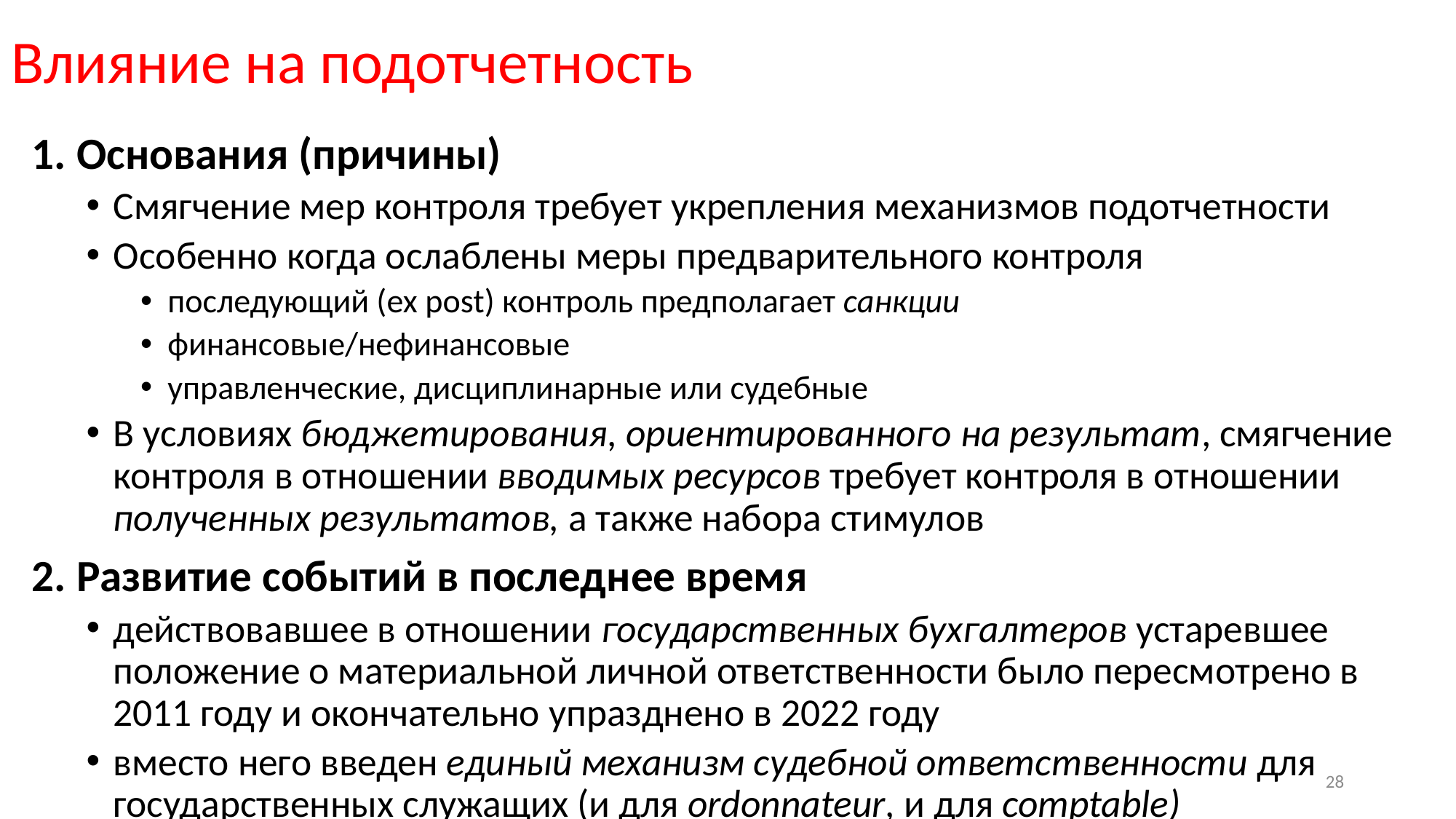

# Влияние на подотчетность
1. Основания (причины)
Смягчение мер контроля требует укрепления механизмов подотчетности
Особенно когда ослаблены меры предварительного контроля
последующий (ex post) контроль предполагает санкции
финансовые/нефинансовые
управленческие, дисциплинарные или судебные
В условиях бюджетирования, ориентированного на результат, смягчение контроля в отношении вводимых ресурсов требует контроля в отношении полученных результатов, а также набора стимулов
2. Развитие событий в последнее время
действовавшее в отношении государственных бухгалтеров устаревшее положение о материальной личной ответственности было пересмотрено в 2011 году и окончательно упразднено в 2022 году
вместо него введен единый механизм судебной ответственности для государственных служащих (и для ordonnateur, и для comptable)
28